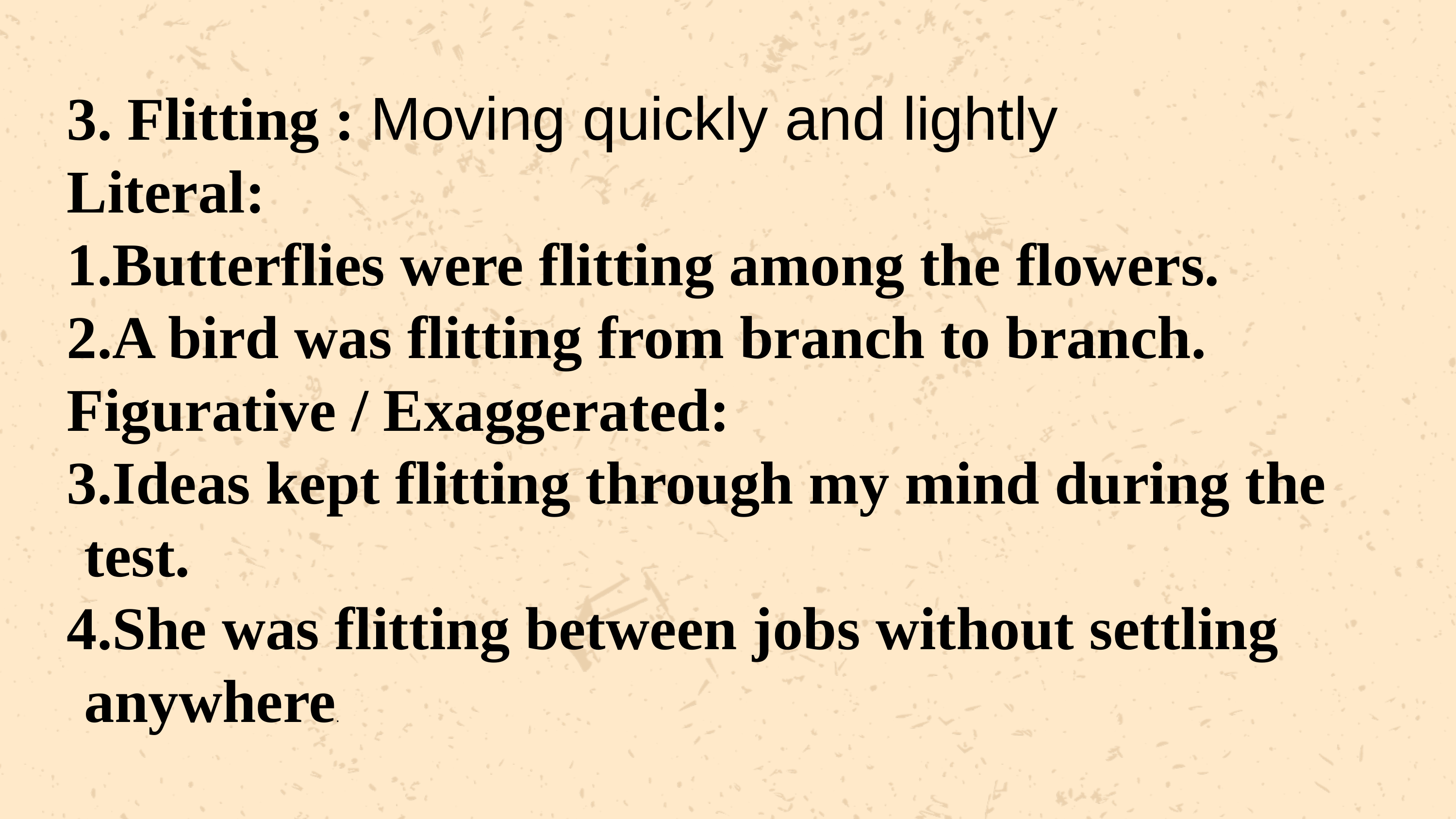

3. Flitting : Moving quickly and lightly
Literal:
Butterflies were flitting among the flowers.
A bird was flitting from branch to branch.
Figurative / Exaggerated:
Ideas kept flitting through my mind during the test.
She was flitting between jobs without settling anywhere.